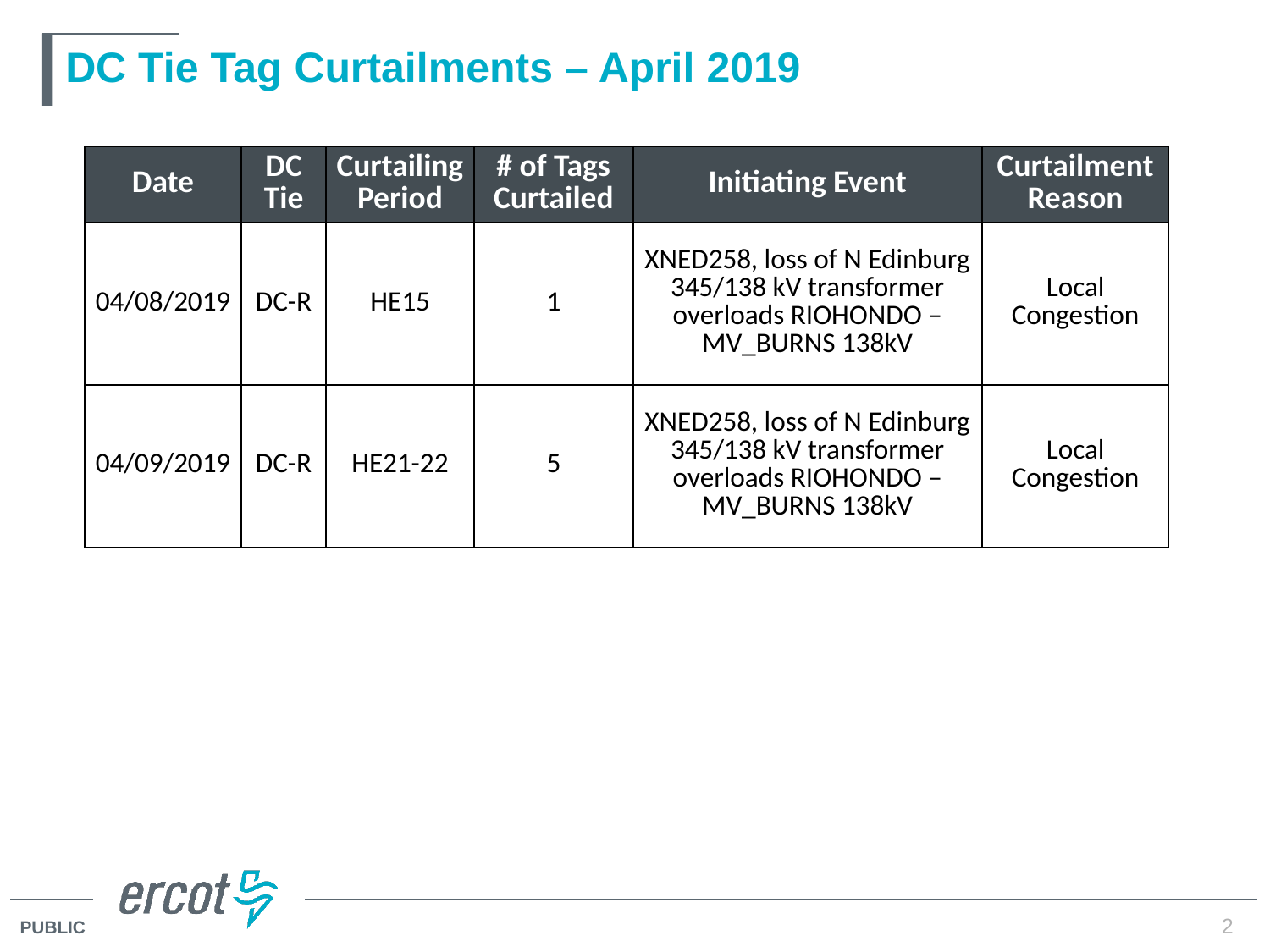

# DC Tie Tag Curtailments – April 2019
| Date | DC Tie | Curtailing Period | # of Tags Curtailed | Initiating Event | Curtailment Reason |
| --- | --- | --- | --- | --- | --- |
| 04/08/2019 | DC-R | HE15 | 1 | XNED258, loss of N Edinburg 345/138 kV transformer overloads RIOHONDO – MV\_BURNS 138kV | Local Congestion |
| 04/09/2019 | DC-R | HE21-22 | 5 | XNED258, loss of N Edinburg 345/138 kV transformer overloads RIOHONDO – MV\_BURNS 138kV | Local Congestion |

2